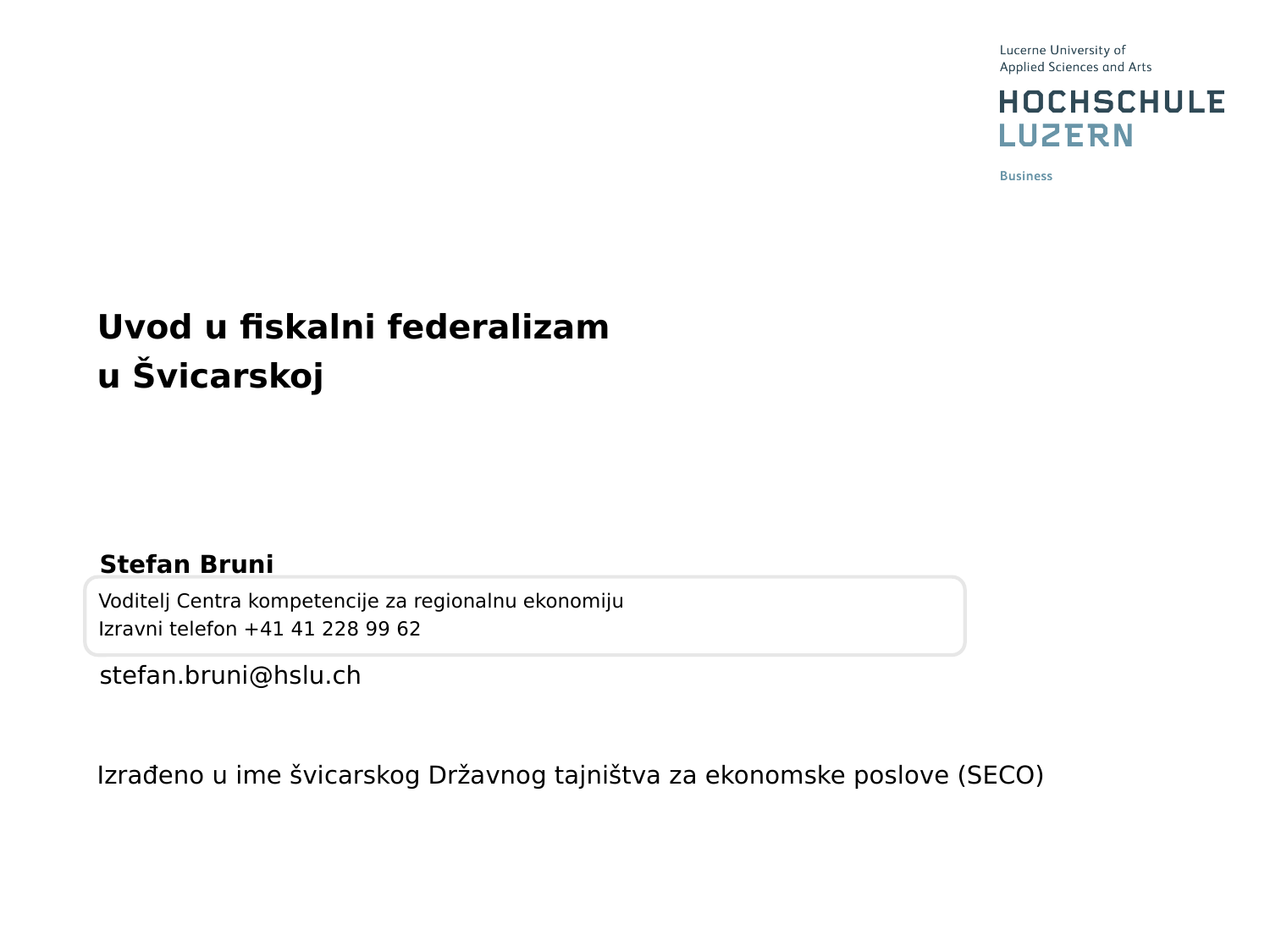

# Uvod u fiskalni federalizam u Švicarskoj
Voditelj Centra kompetencije za regionalnu ekonomiju
Izravni telefon +41 41 228 99 62
Izrađeno u ime švicarskog Državnog tajništva za ekonomske poslove (SECO)